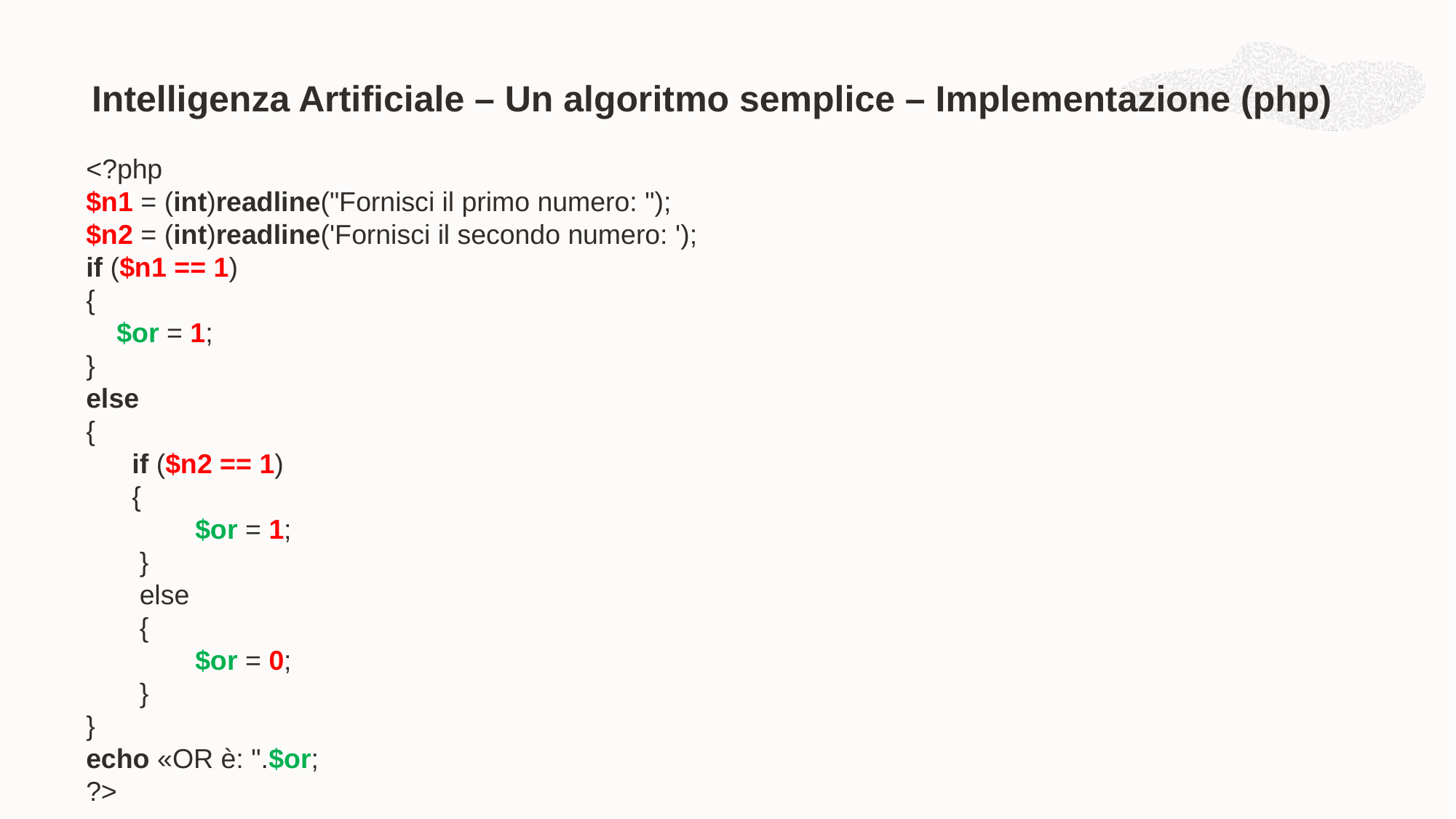

Intelligenza Artificiale – Un algoritmo semplice – Implementazione (php)
<?php
$n1 = (int)readline("Fornisci il primo numero: ");
$n2 = (int)readline('Fornisci il secondo numero: ');
if ($n1 == 1)
{
    $or = 1;
}
else
{
      if ($n2 == 1)
      {
	$or = 1;
       }
       else
       {
	$or = 0;
       }
}
echo «OR è: ".$or;
?>